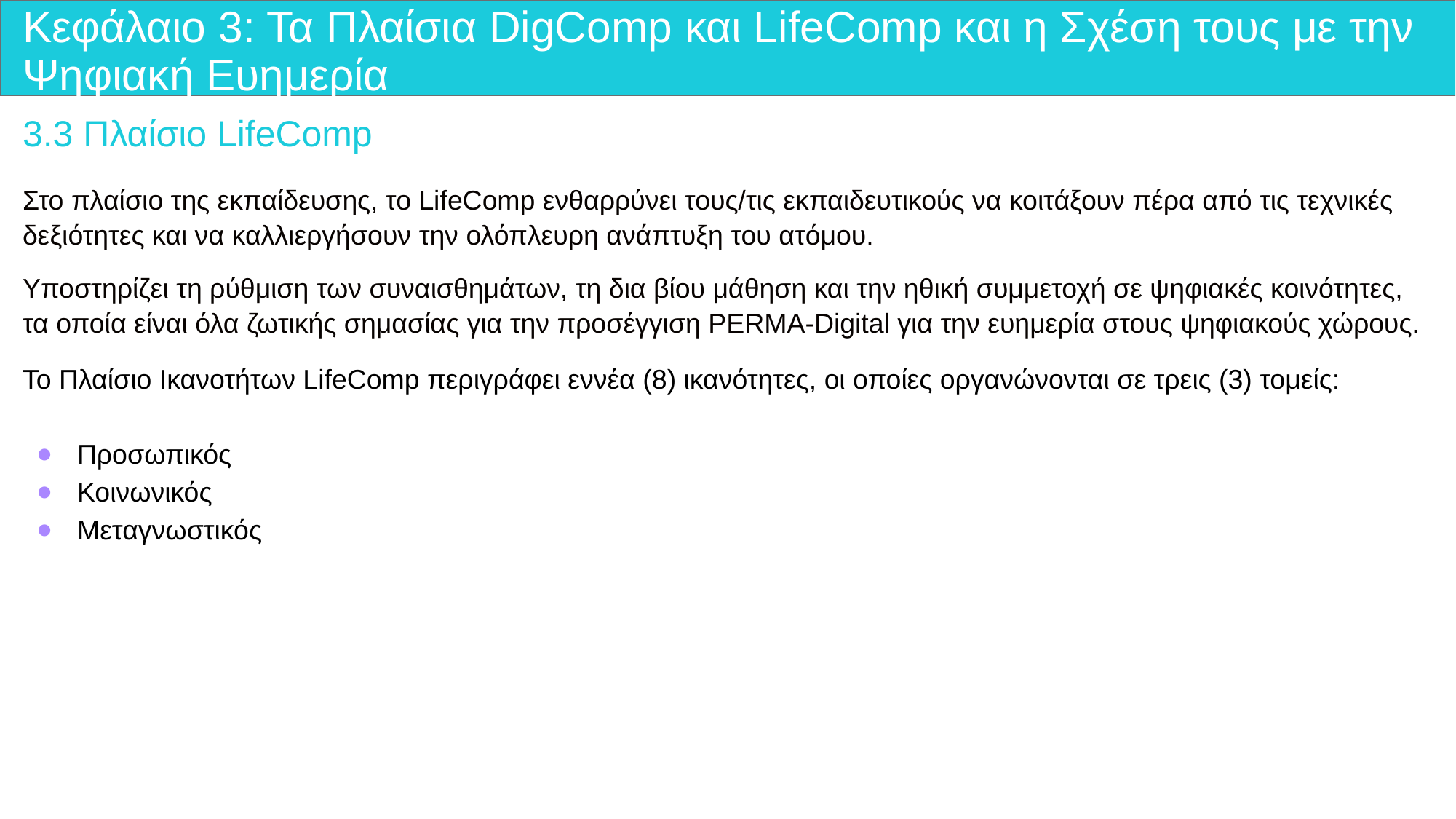

# Κεφάλαιο 3: Τα Πλαίσια DigComp και LifeComp και η Σχέση τους με την Ψηφιακή Ευημερία
3.3 Πλαίσιο LifeComp
Στο πλαίσιο της εκπαίδευσης, το LifeComp ενθαρρύνει τους/τις εκπαιδευτικούς να κοιτάξουν πέρα από τις τεχνικές δεξιότητες και να καλλιεργήσουν την ολόπλευρη ανάπτυξη του ατόμου.
Υποστηρίζει τη ρύθμιση των συναισθημάτων, τη δια βίου μάθηση και την ηθική συμμετοχή σε ψηφιακές κοινότητες, τα οποία είναι όλα ζωτικής σημασίας για την προσέγγιση PERMA-Digital για την ευημερία στους ψηφιακούς χώρους.
Το Πλαίσιο Ικανοτήτων LifeComp περιγράφει εννέα (8) ικανότητες, οι οποίες οργανώνονται σε τρεις (3) τομείς:

Προσωπικός
Κοινωνικός
Μεταγνωστικός